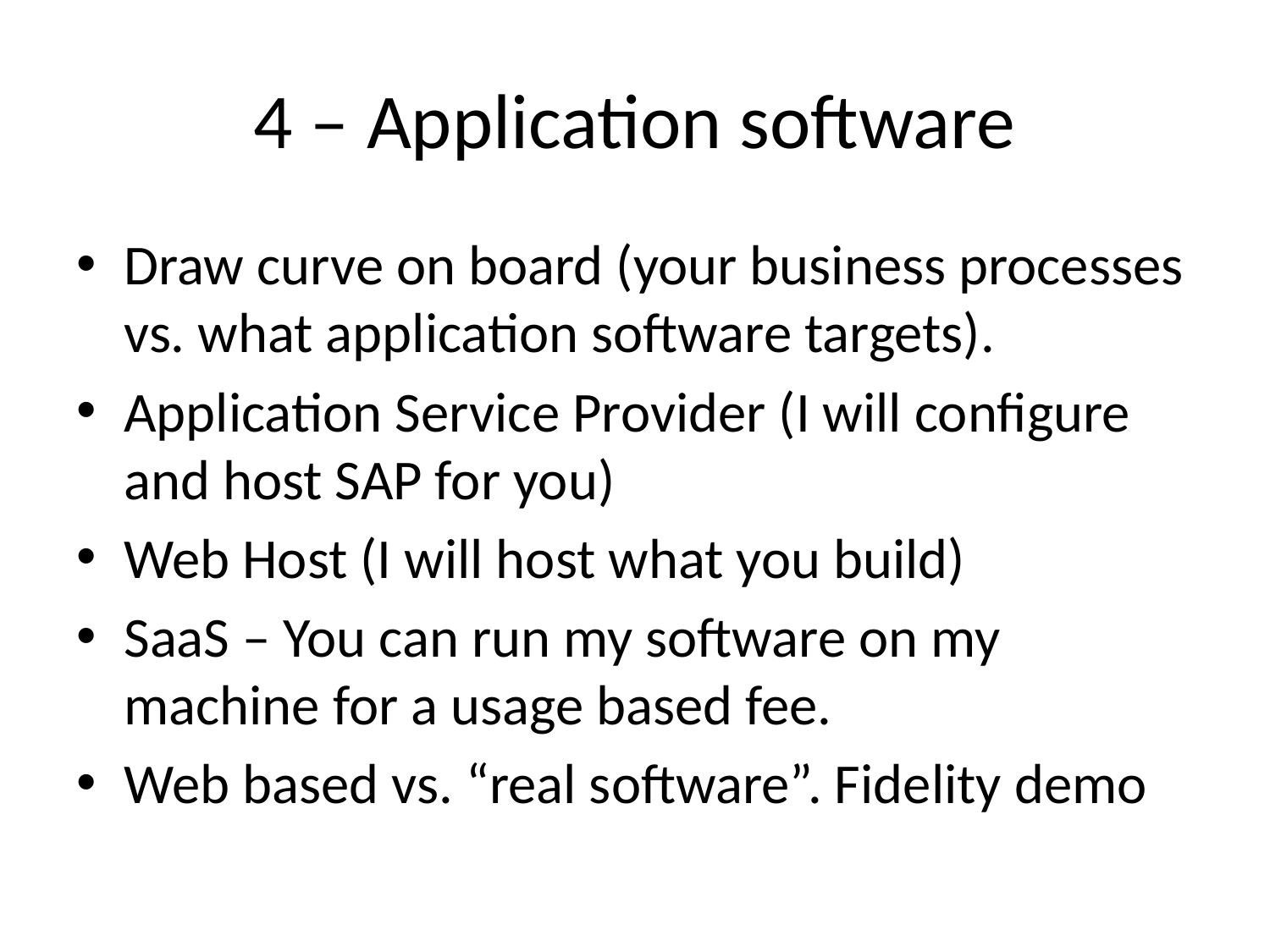

# 4 – Application software
Draw curve on board (your business processes vs. what application software targets).
Application Service Provider (I will configure and host SAP for you)
Web Host (I will host what you build)
SaaS – You can run my software on my machine for a usage based fee.
Web based vs. “real software”. Fidelity demo